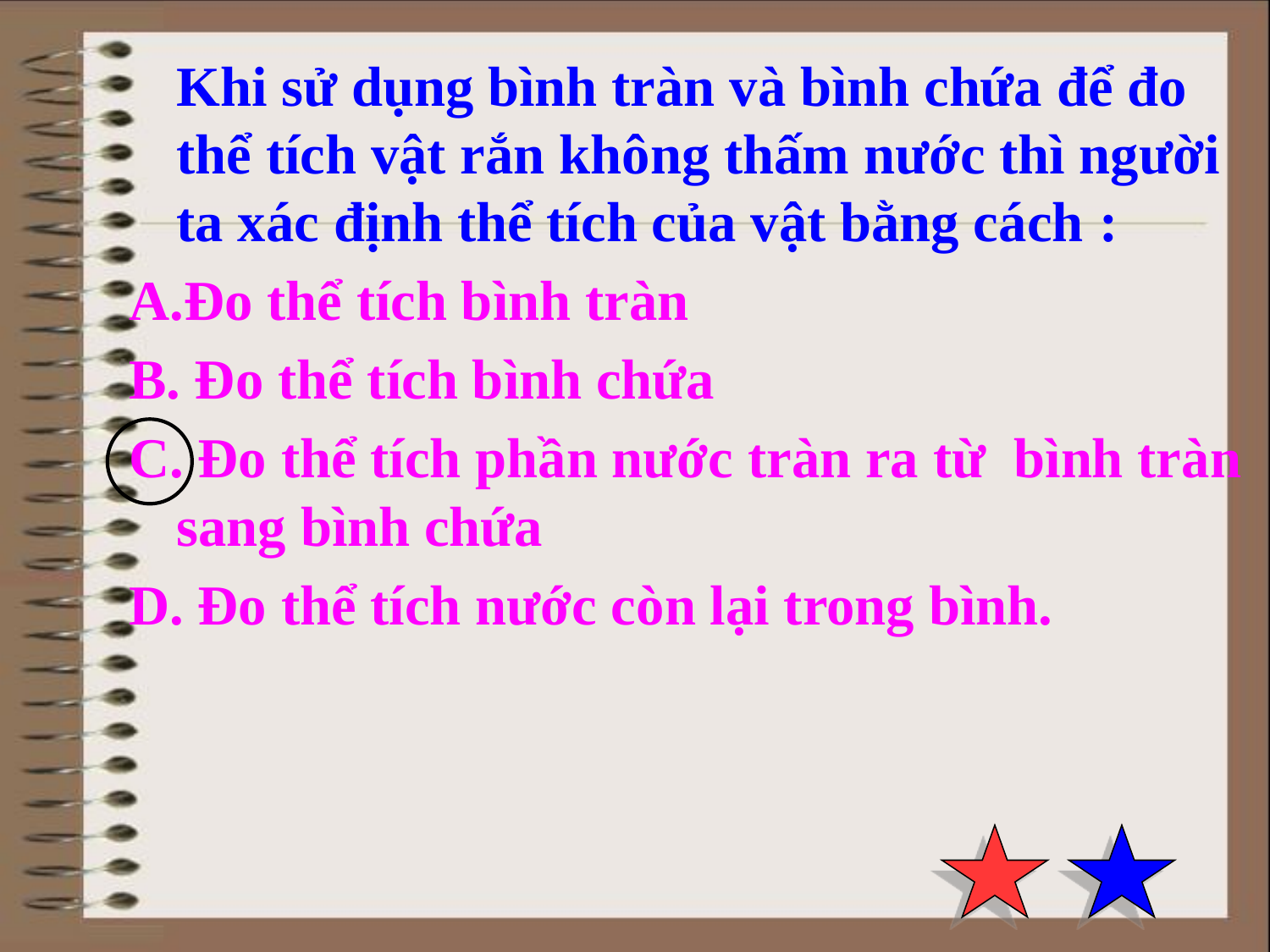

Khi sử dụng bình tràn và bình chứa để đo thể tích vật rắn không thấm nước thì người ta xác định thể tích của vật bằng cách :
Đo thể tích bình tràn
B. Đo thể tích bình chứa
C. Đo thể tích phần nước tràn ra từ  bình tràn sang bình chứa
D. Đo thể tích nước còn lại trong bình.